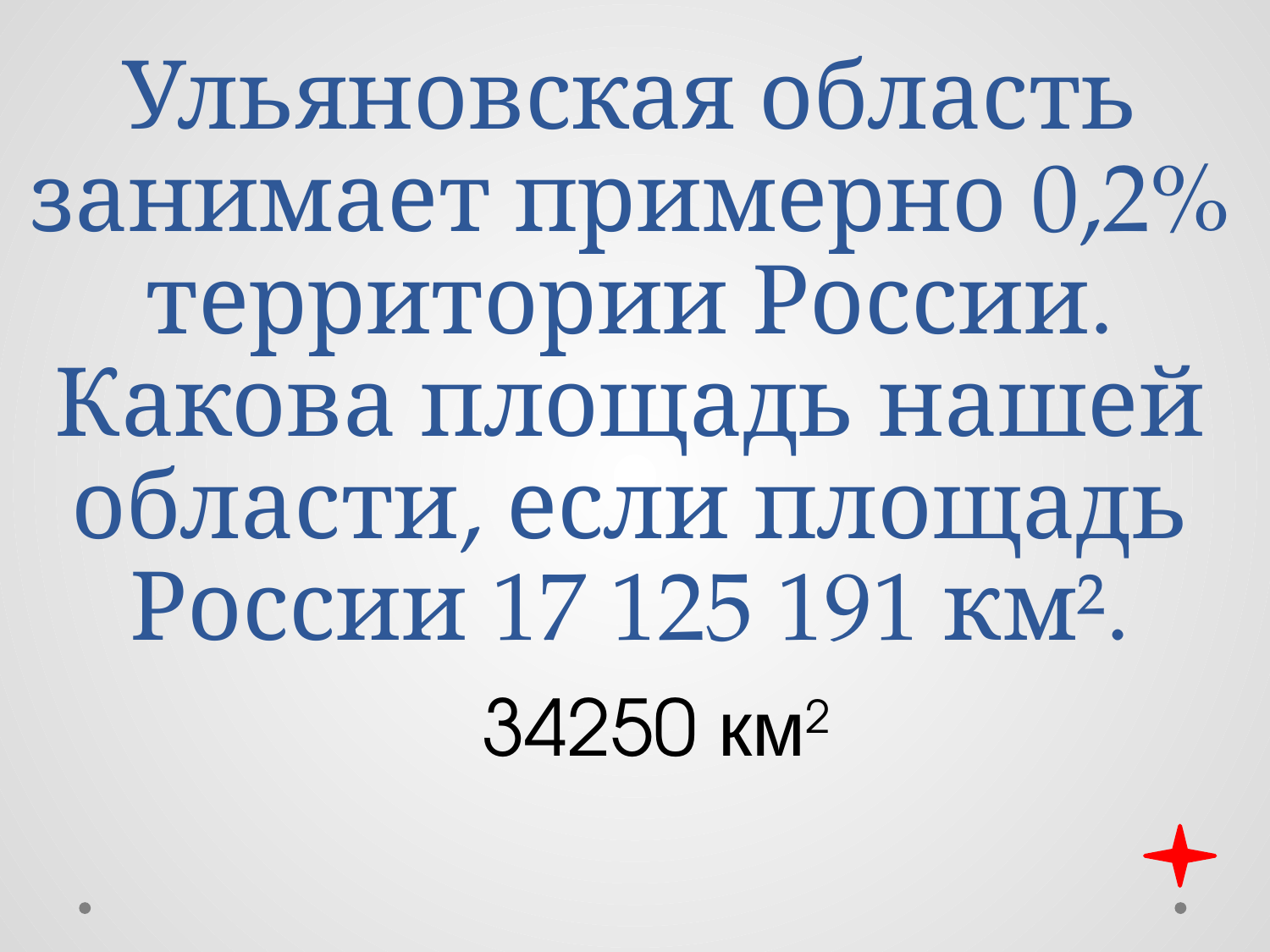

# Ульяновская область занимает примерно 0,2% территории России. Какова площадь нашей области, если площадь России 17 125 191 км².
34250 км2